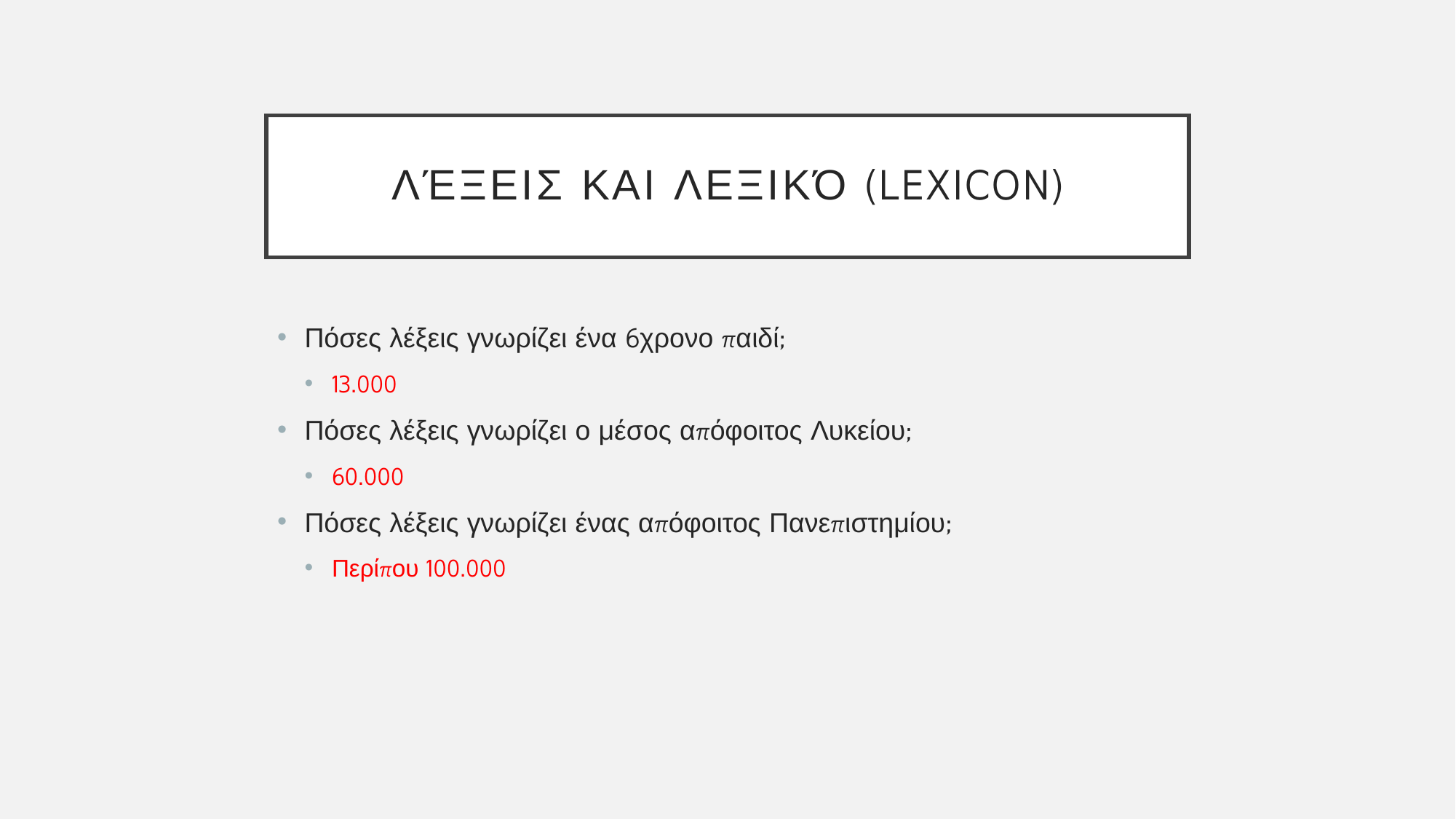

# Λέξεις και λεξικό (lexicon)
Πόσες λέξεις γνωρίζει ένα 6χρονο παιδί;
13.000
Πόσες λέξεις γνωρίζει ο μέσος απόφοιτος Λυκείου;
60.000
Πόσες λέξεις γνωρίζει ένας απόφοιτος Πανεπιστημίου;
Περίπου 100.000